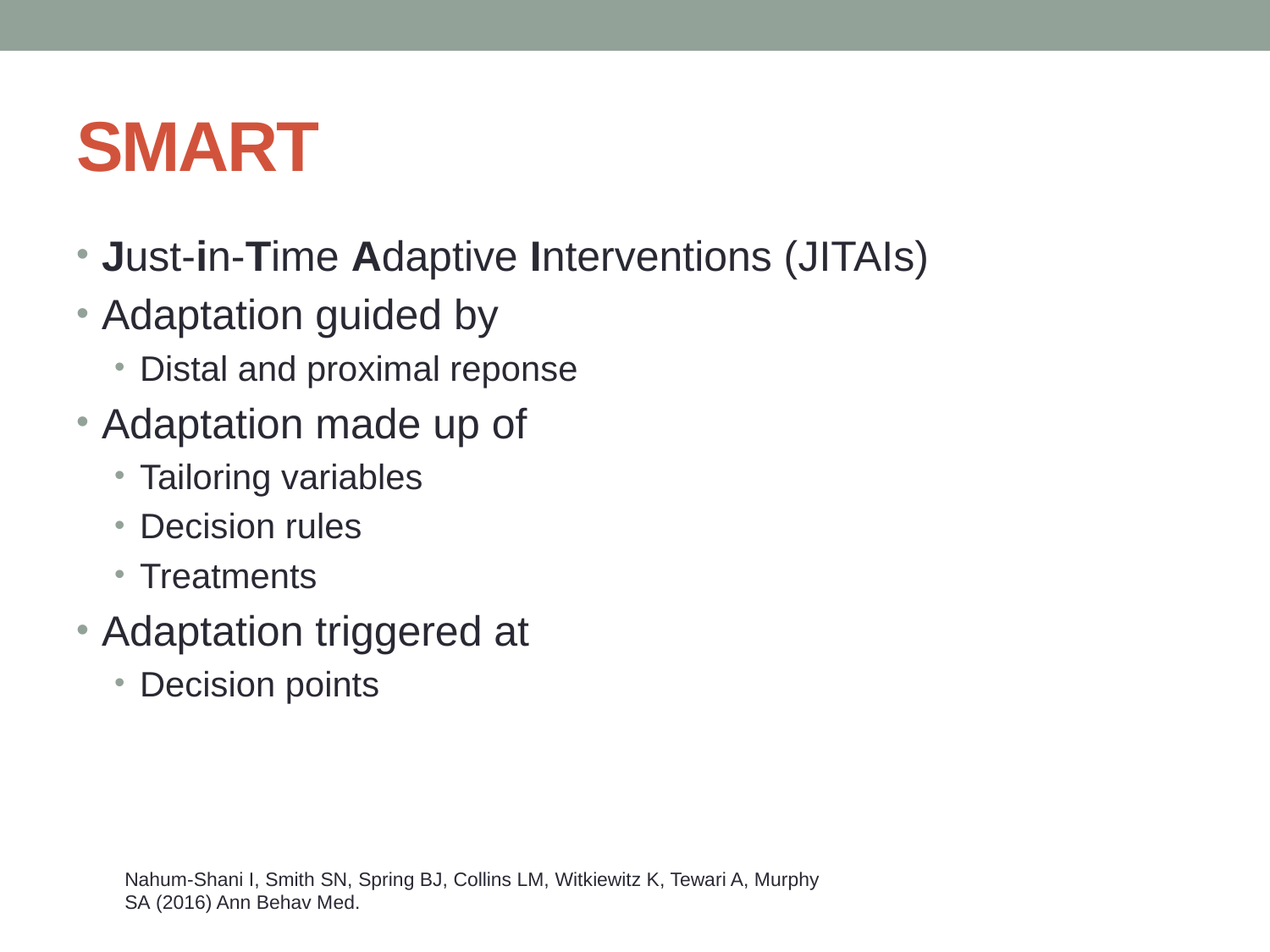

# SMART
Just-in-Time Adaptive Interventions (JITAIs)
Adaptation guided by
Distal and proximal reponse
Adaptation made up of
Tailoring variables
Decision rules
Treatments
Adaptation triggered at
Decision points
Nahum-Shani I, Smith SN, Spring BJ, Collins LM, Witkiewitz K, Tewari A, Murphy SA (2016) Ann Behav Med.